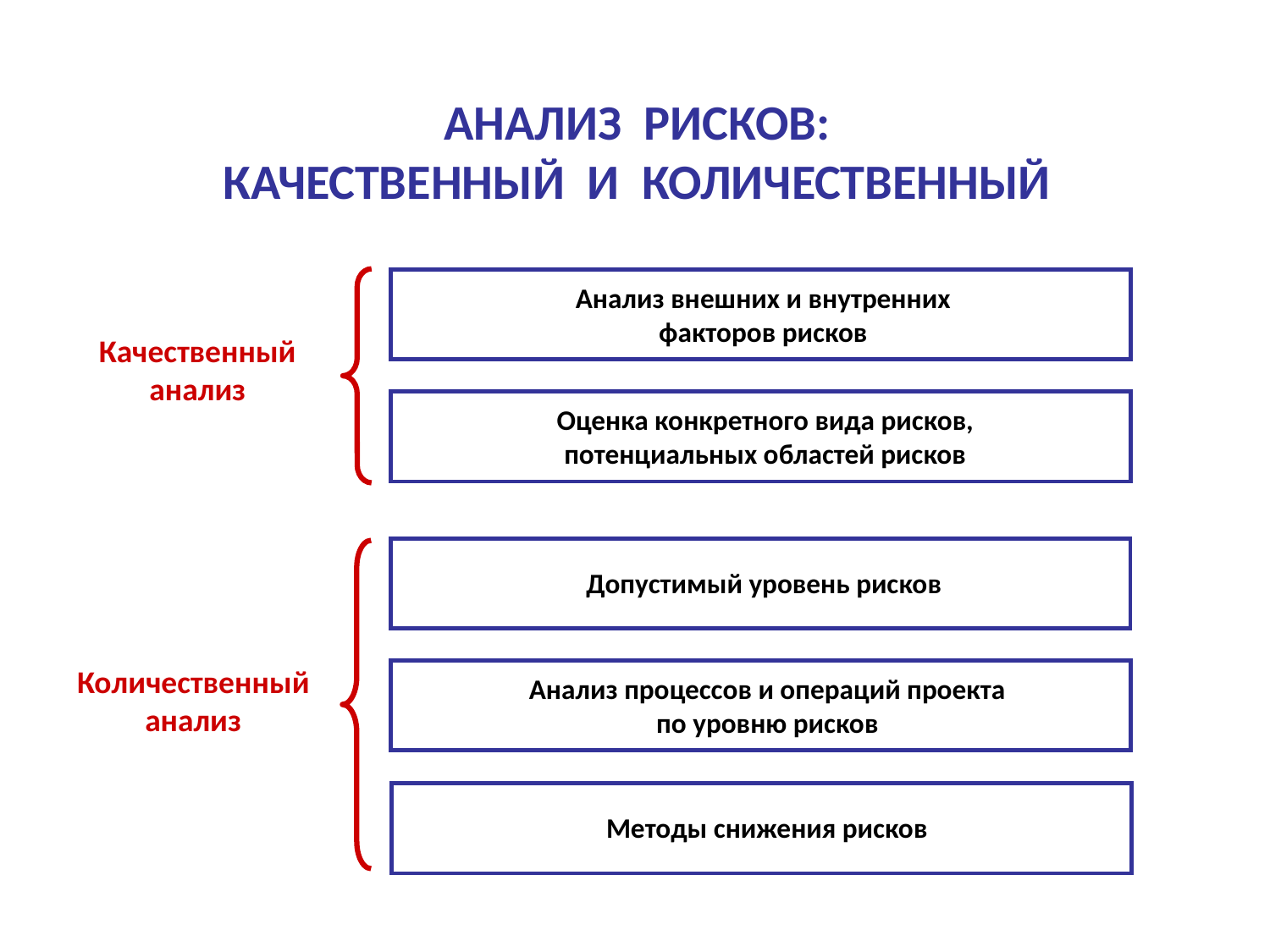

АНАЛИЗ  РИСКОВ:
КАЧЕСТВЕННЫЙ  И  КОЛИЧЕСТВЕННЫЙ

Анализ внешних и внутренних
факторов рисков
Качественный
анализ

Оценка конкретного вида рисков,
потенциальных областей рисков

Допустимый уровень рисков
Количественный
анализ

Анализ процессов и операций проекта
по уровню рисков

Методы снижения рисков